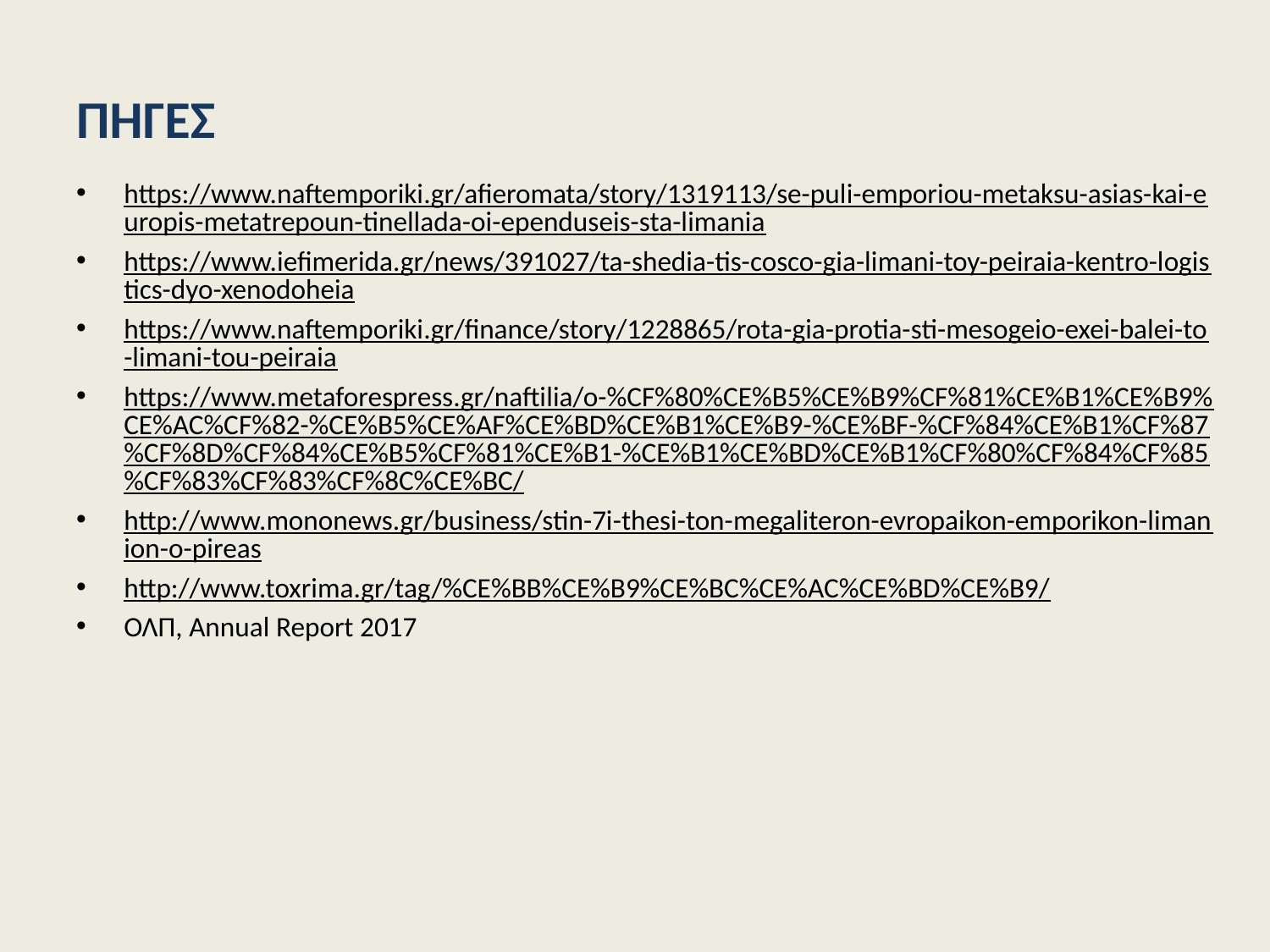

# ΠΗΓΕΣ
https://www.naftemporiki.gr/afieromata/story/1319113/se-puli-emporiou-metaksu-asias-kai-europis-metatrepoun-tinellada-oi-ependuseis-sta-limania
https://www.iefimerida.gr/news/391027/ta-shedia-tis-cosco-gia-limani-toy-peiraia-kentro-logistics-dyo-xenodoheia
https://www.naftemporiki.gr/finance/story/1228865/rota-gia-protia-sti-mesogeio-exei-balei-to-limani-tou-peiraia
https://www.metaforespress.gr/naftilia/o-%CF%80%CE%B5%CE%B9%CF%81%CE%B1%CE%B9%CE%AC%CF%82-%CE%B5%CE%AF%CE%BD%CE%B1%CE%B9-%CE%BF-%CF%84%CE%B1%CF%87%CF%8D%CF%84%CE%B5%CF%81%CE%B1-%CE%B1%CE%BD%CE%B1%CF%80%CF%84%CF%85%CF%83%CF%83%CF%8C%CE%BC/
http://www.mononews.gr/business/stin-7i-thesi-ton-megaliteron-evropaikon-emporikon-limanion-o-pireas
http://www.toxrima.gr/tag/%CE%BB%CE%B9%CE%BC%CE%AC%CE%BD%CE%B9/
ΟΛΠ, Annual Report 2017